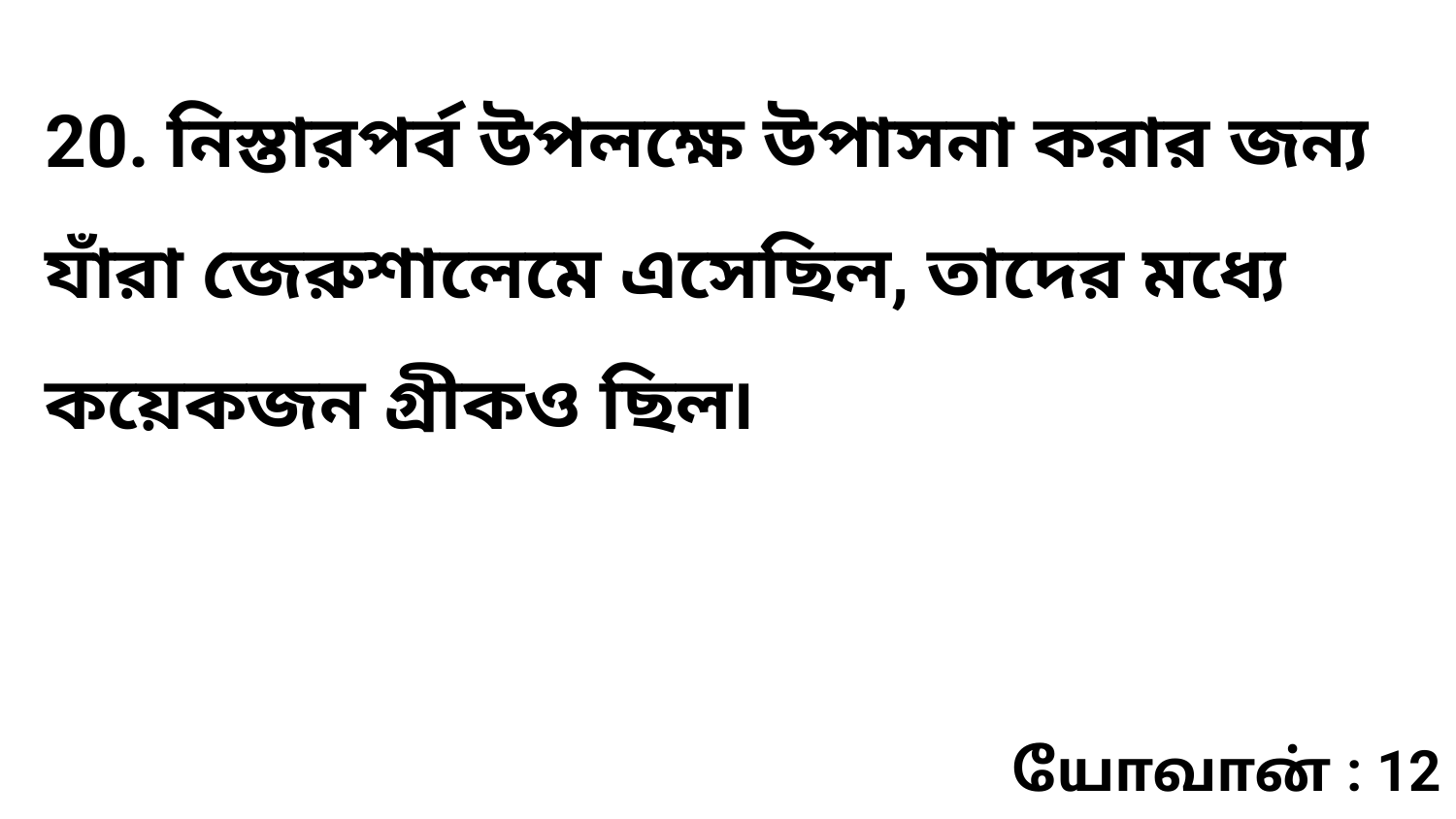

20. নিস্তারপর্ব উপলক্ষে উপাসনা করার জন্য যাঁরা জেরুশালেমে এসেছিল, তাদের মধ্যে কয়েকজন গ্রীকও ছিল৷
யோவான் : 12